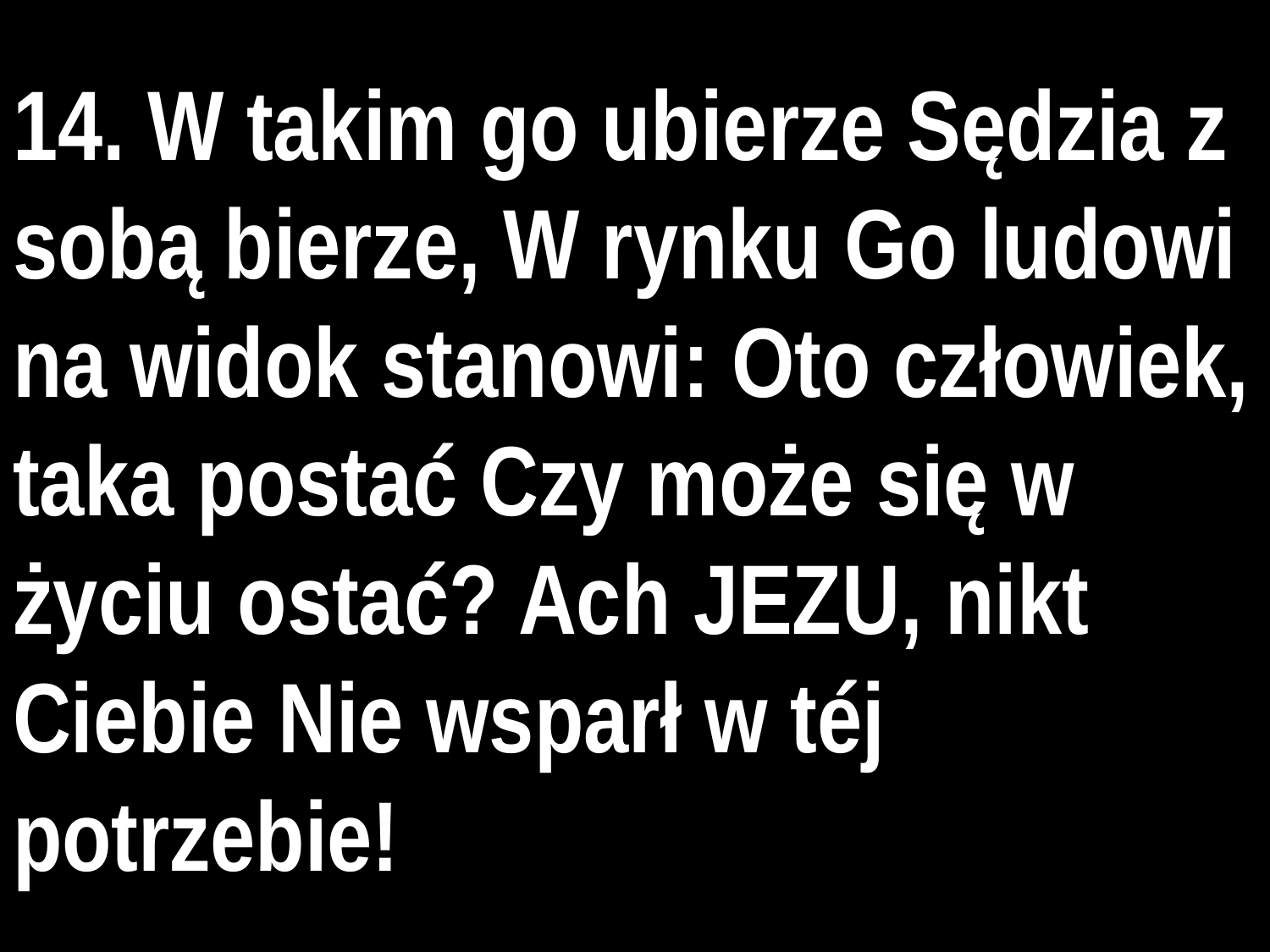

# 14. W takim go ubierze Sędzia z sobą bierze, W rynku Go ludowi na widok stanowi: Oto człowiek, taka postać Czy może się w życiu ostać? Ach JEZU, nikt Ciebie Nie wsparł w téj potrzebie!